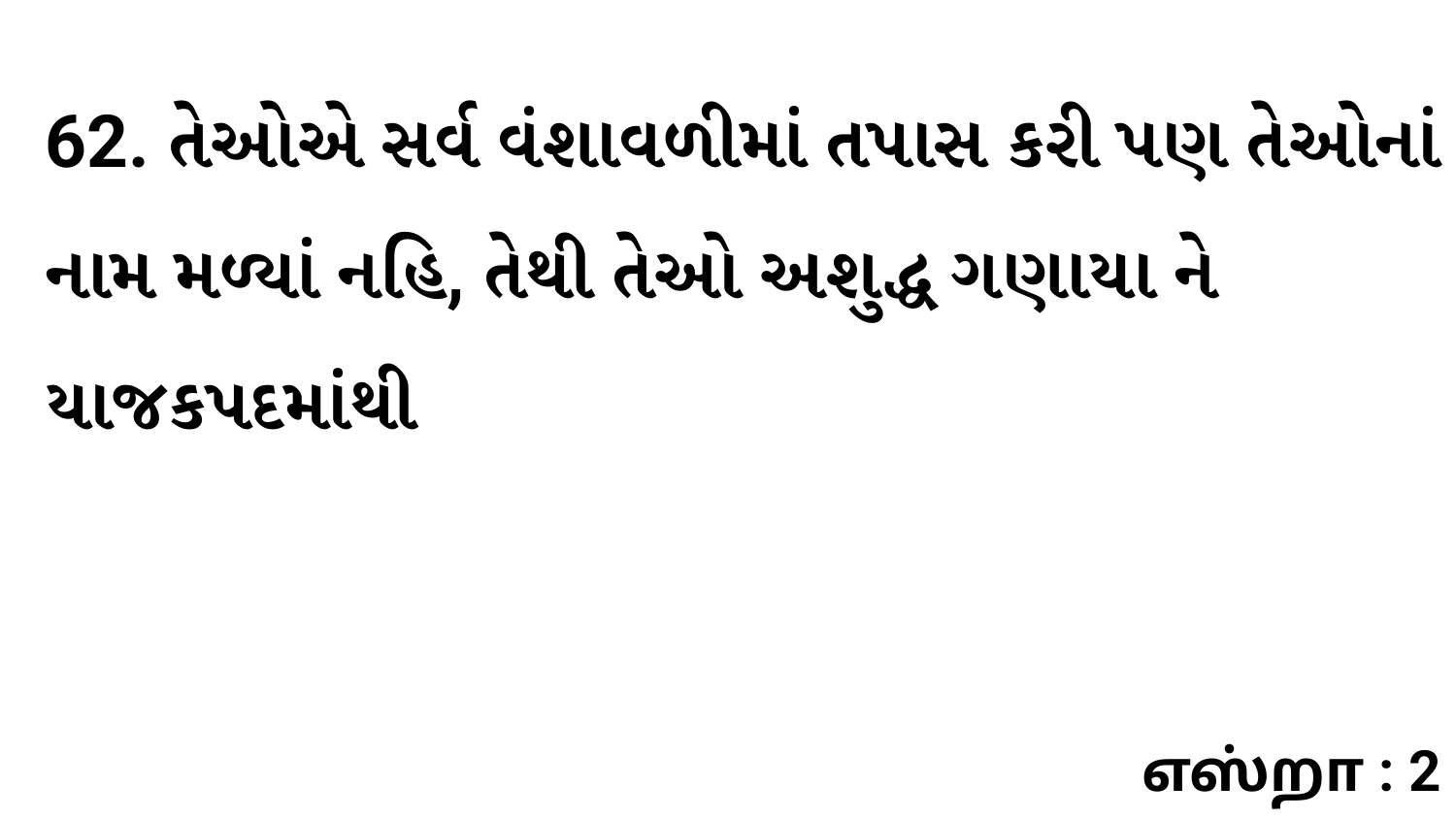

62. તેઓએ સર્વ વંશાવળીમાં તપાસ કરી પણ તેઓનાં નામ મળ્યાં નહિ, તેથી તેઓ અશુદ્ધ ગણાયા ને યાજકપદમાંથી
எஸ்றா : 2